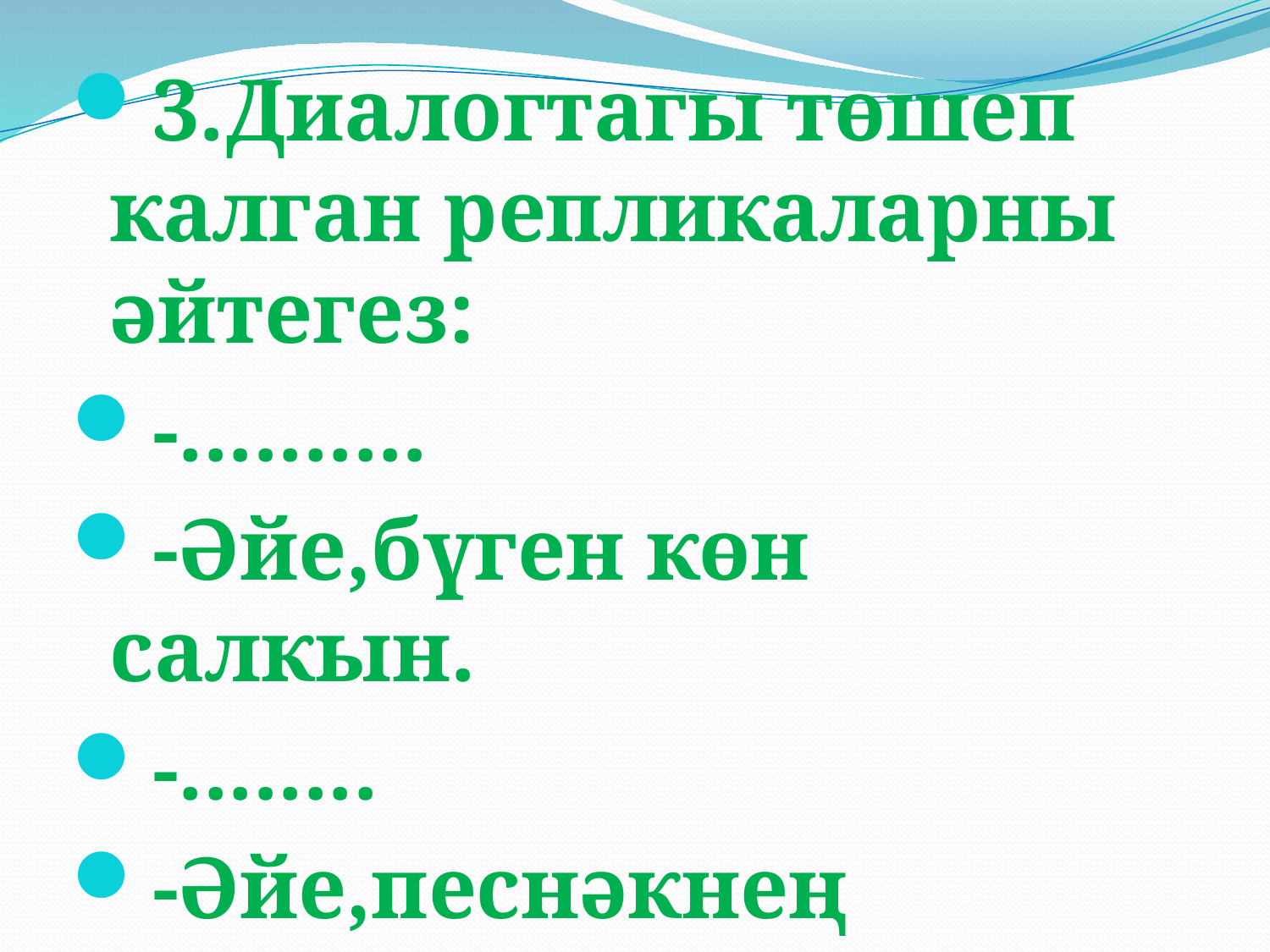

#
3.Диалогтагы төшеп калган репликаларны әйтегез:
-..........
-Әйе,бүген көн салкын.
-........
-Әйе,песнәкнең ашыйсы килгән